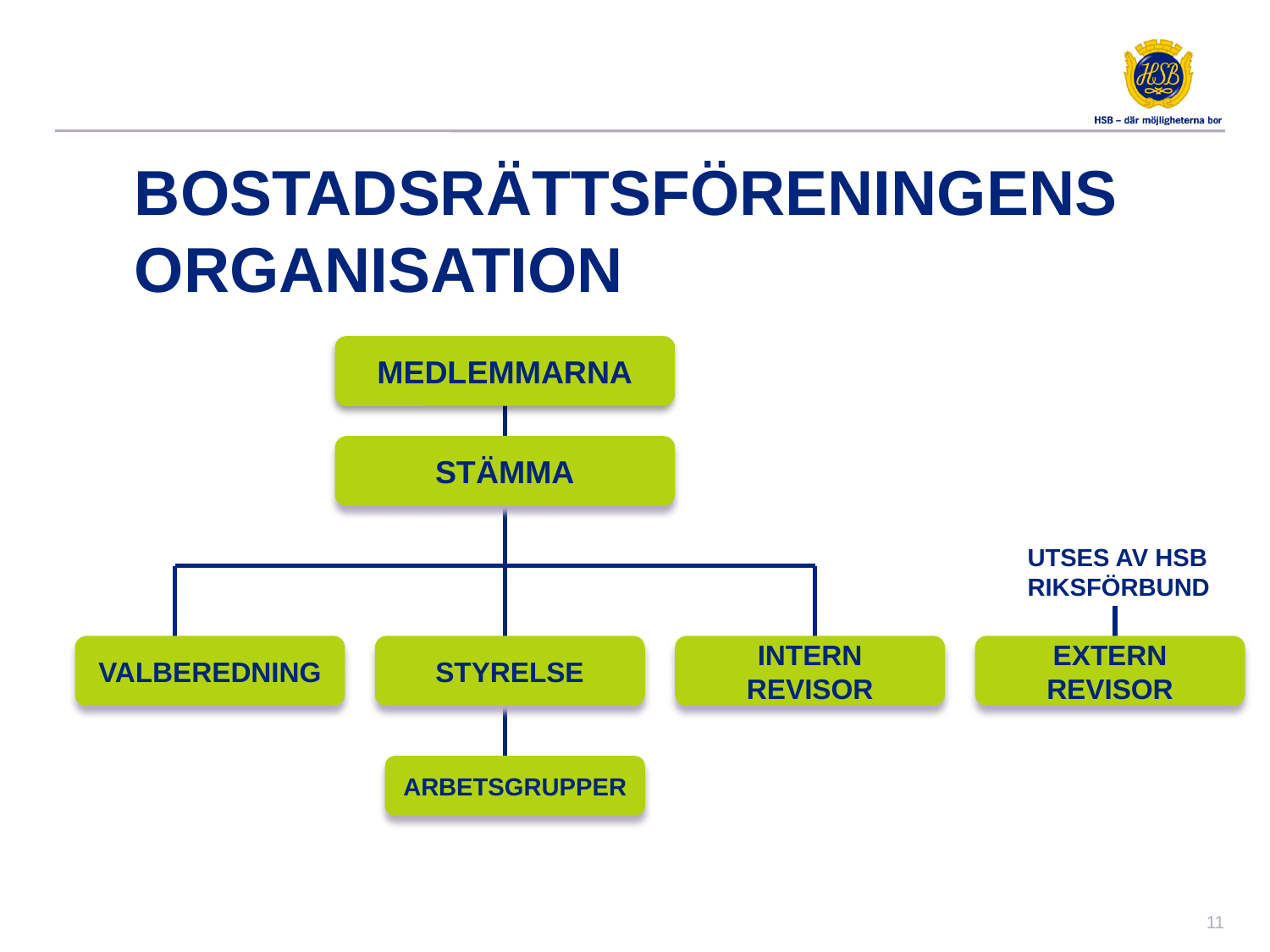

BOSTADSRÄTTSFÖRENINGENS  ORGANISATION
MEDLEMMARNA
STÄMMA
UTSES AV HSB RIKSFÖRBUND
VALBEREDNING
STYRELSE
INTERN REVISOR
EXTERN REVISOR
ARBETSGRUPPER
11